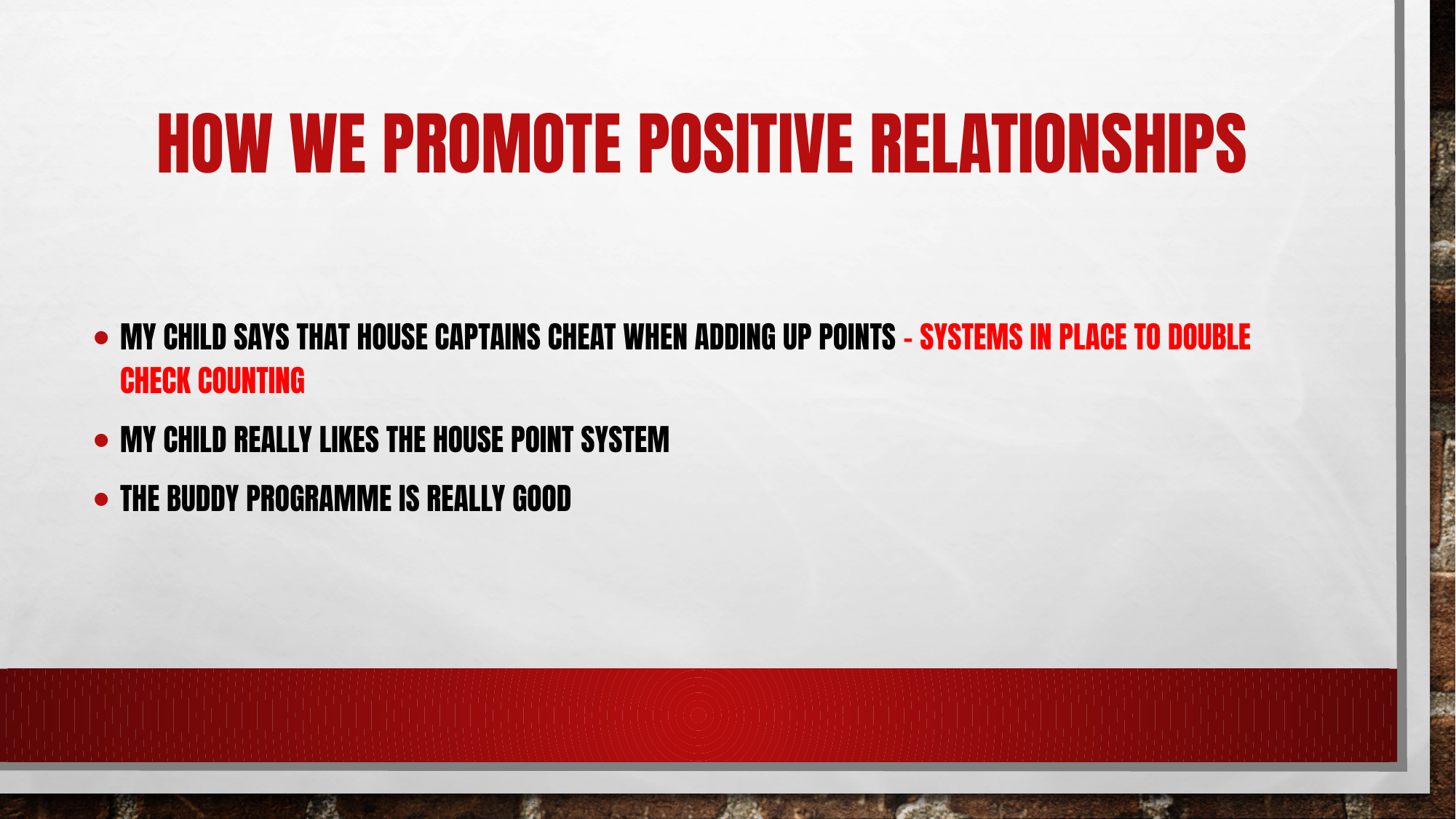

# How we promote positive relationships
My child says that house captains cheat when adding up points – systems in place to double check counting
My child really likes the house point system
The buddy programme is really good